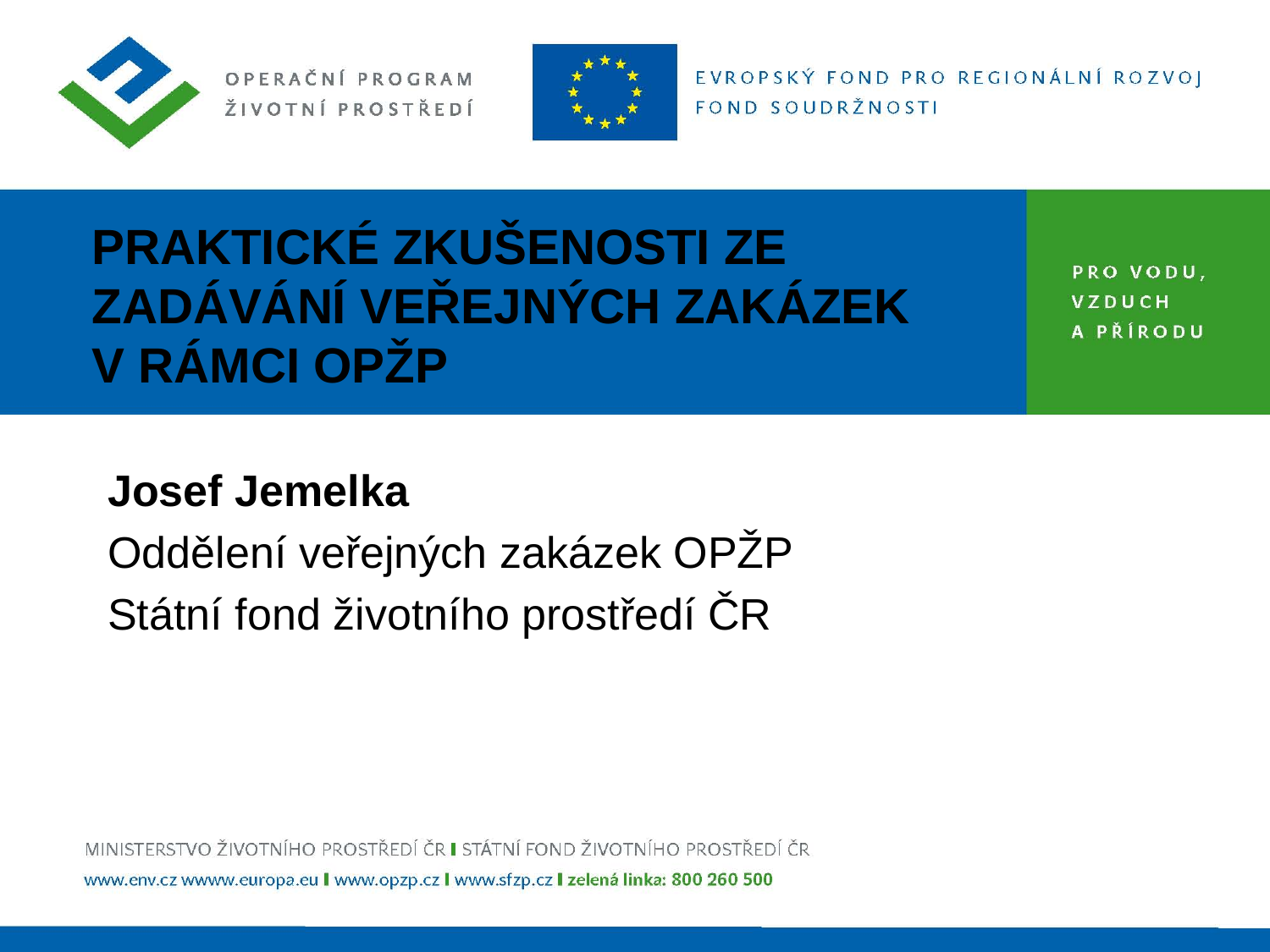

PRAKTICKÉ ZKUŠENOSTI ZE ZADÁVÁNÍ VEŘEJNÝCH ZAKÁZEK
V RÁMCI OPŽP
Josef Jemelka
Oddělení veřejných zakázek OPŽP
Státní fond životního prostředí ČR